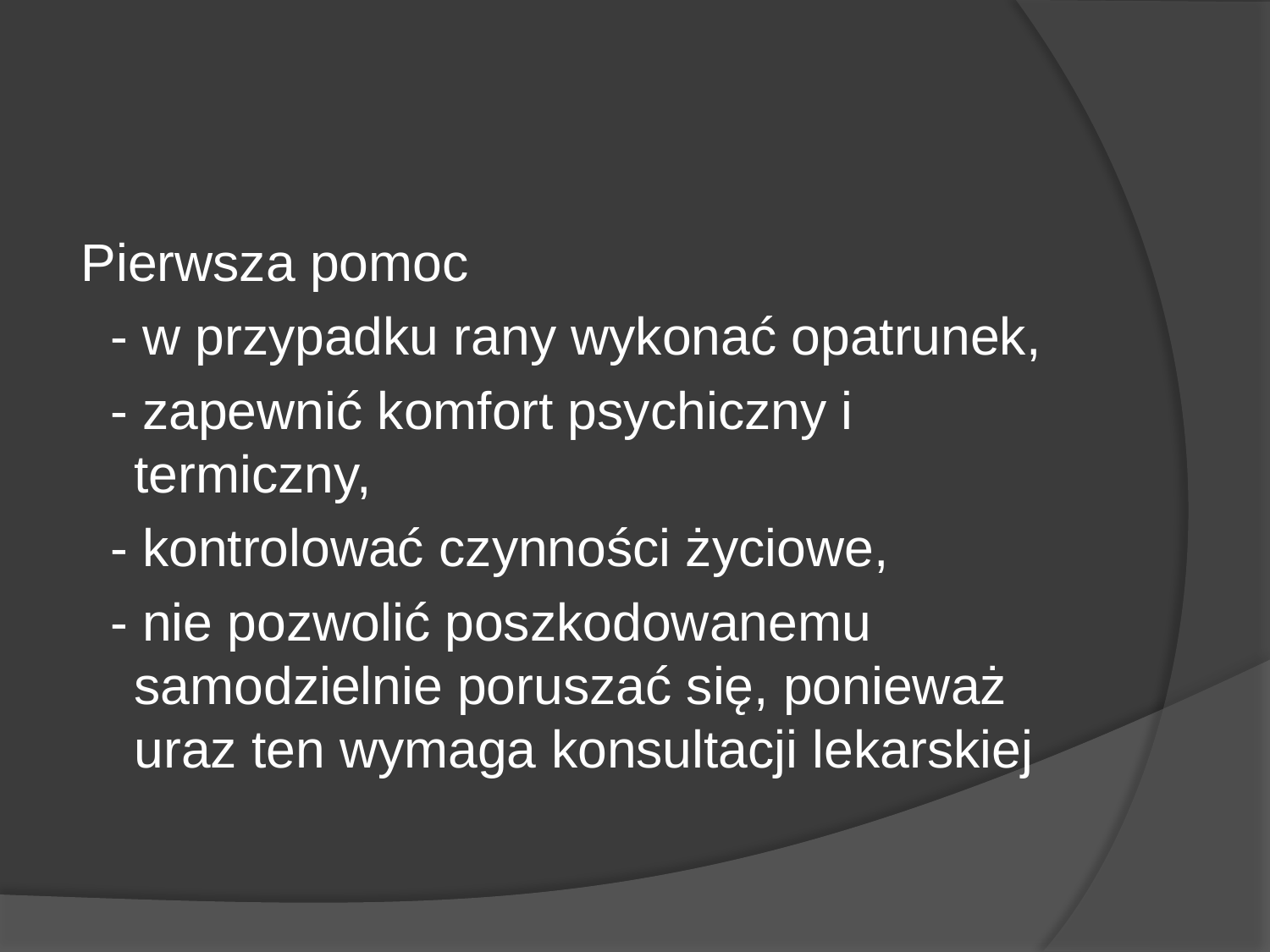

Pierwsza pomoc
  - w przypadku rany wykonać opatrunek,
  - zapewnić komfort psychiczny i termiczny,
  - kontrolować czynności życiowe,
  - nie pozwolić poszkodowanemu samodzielnie poruszać się, ponieważ uraz ten wymaga konsultacji lekarskiej